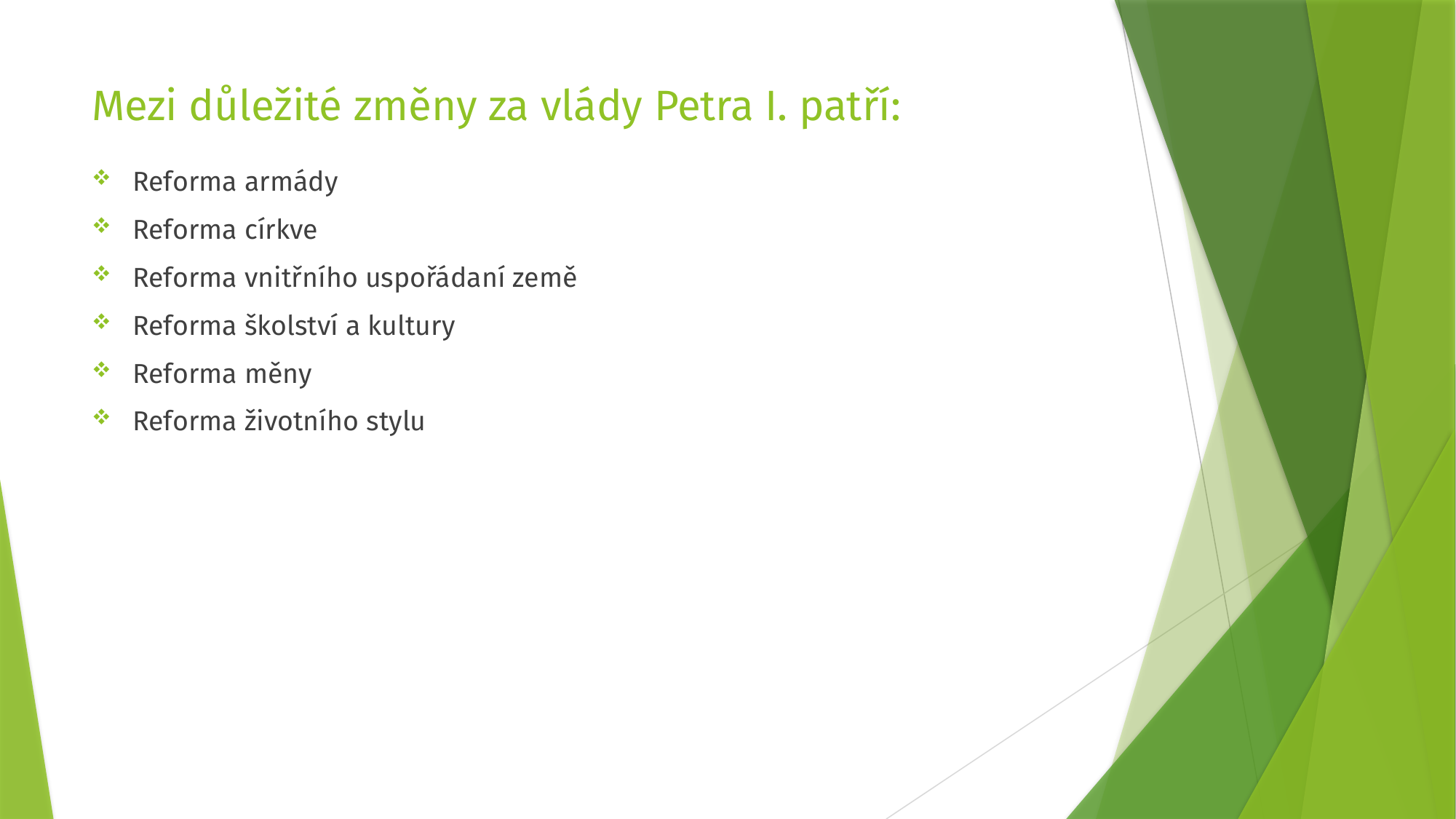

# Mezi důležité změny za vlády Petra I. patří:
Reforma armády
Reforma církve
Reforma vnitřního uspořádaní země
Reforma školství a kultury
Reforma měny
Reforma životního stylu